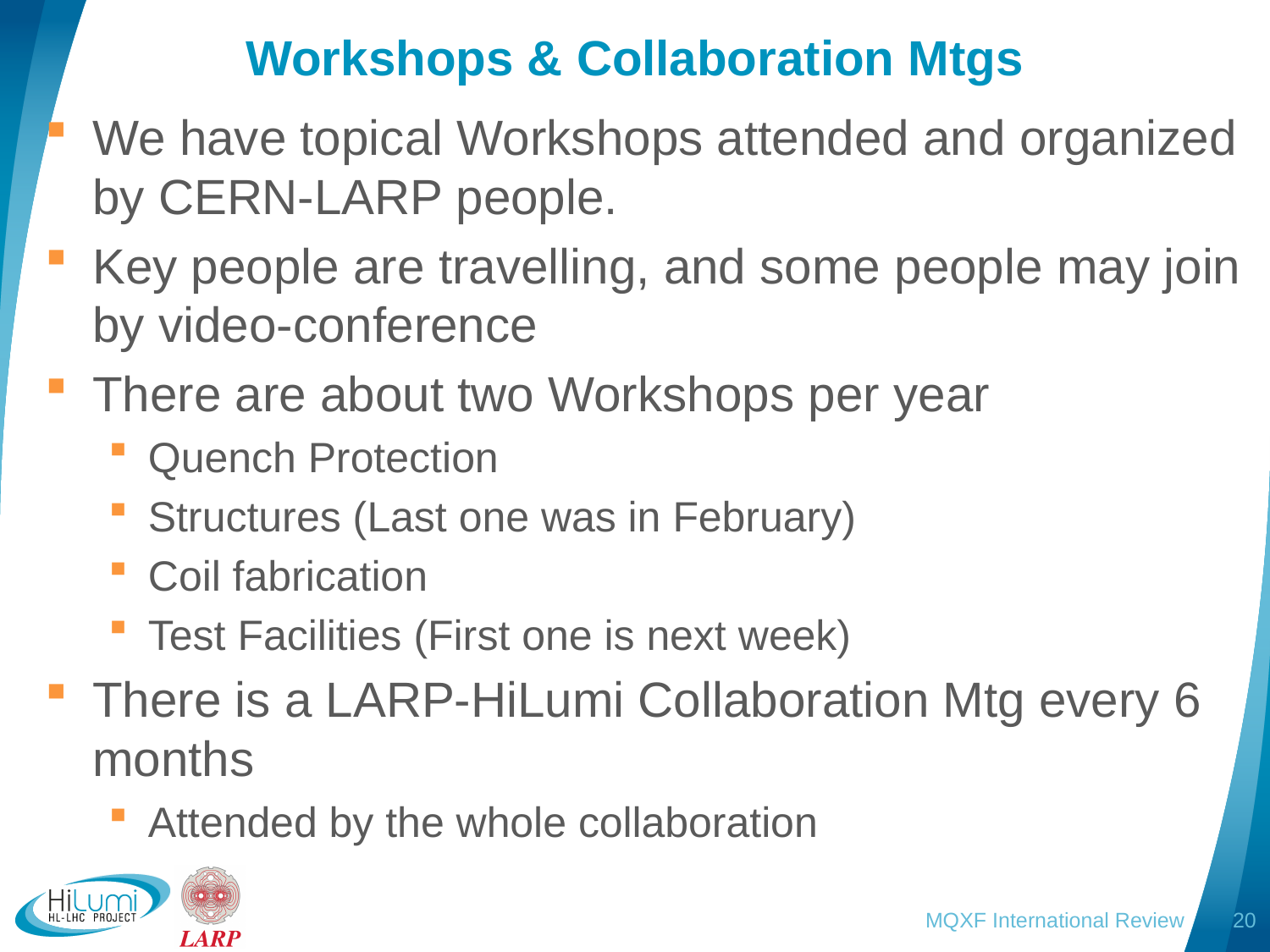

# Workshops & Collaboration Mtgs
We have topical Workshops attended and organized by CERN-LARP people.
Key people are travelling, and some people may join by video-conference
There are about two Workshops per year
Quench Protection
Structures (Last one was in February)
Coil fabrication
Test Facilities (First one is next week)
There is a LARP-HiLumi Collaboration Mtg every 6 months
Attended by the whole collaboration
MQXF International Review
20